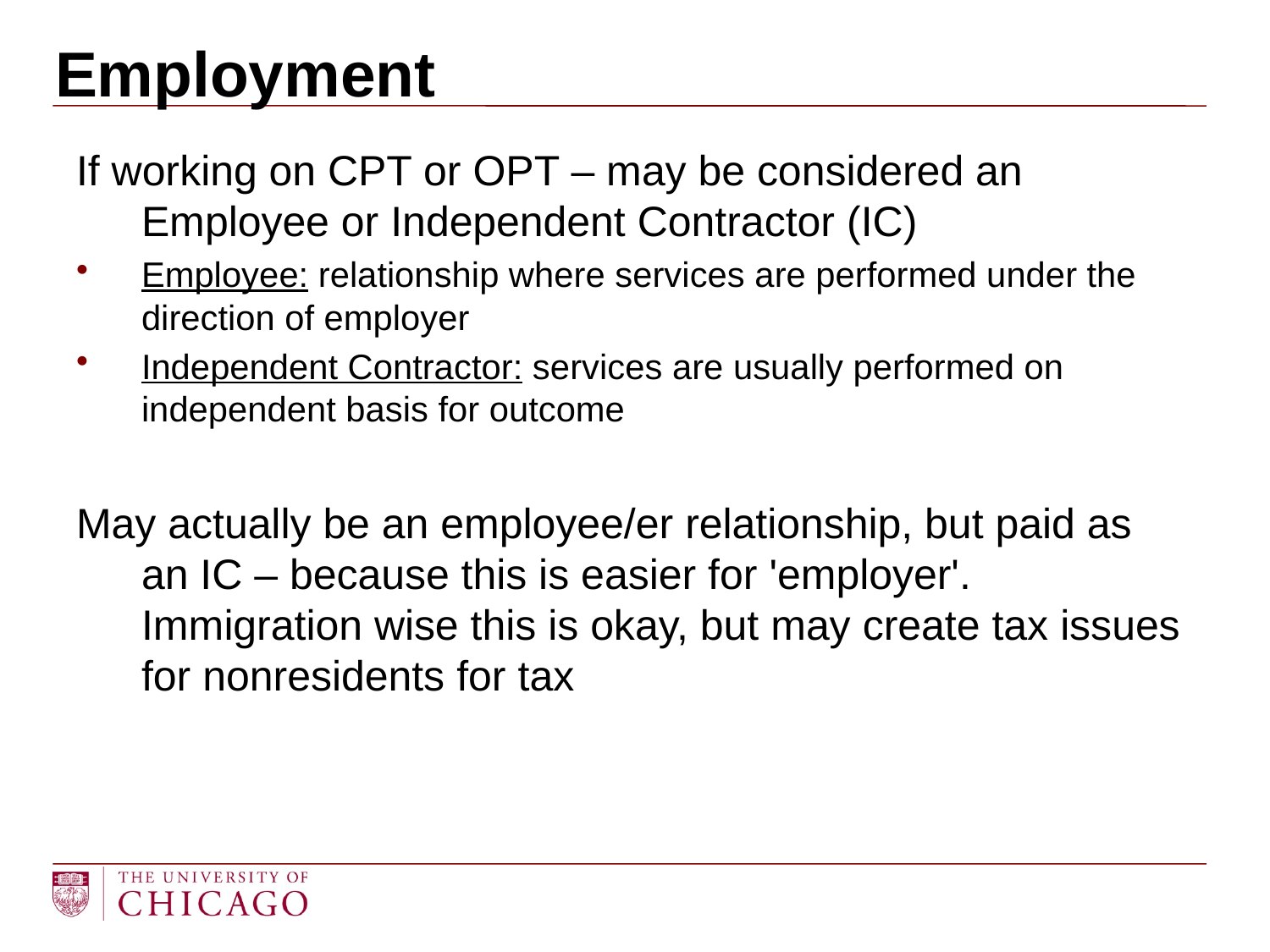

# Employment
If working on CPT or OPT – may be considered an Employee or Independent Contractor (IC)
Employee: relationship where services are performed under the direction of employer
Independent Contractor: services are usually performed on independent basis for outcome

May actually be an employee/er relationship, but paid as an IC – because this is easier for 'employer'. Immigration wise this is okay, but may create tax issues for nonresidents for tax